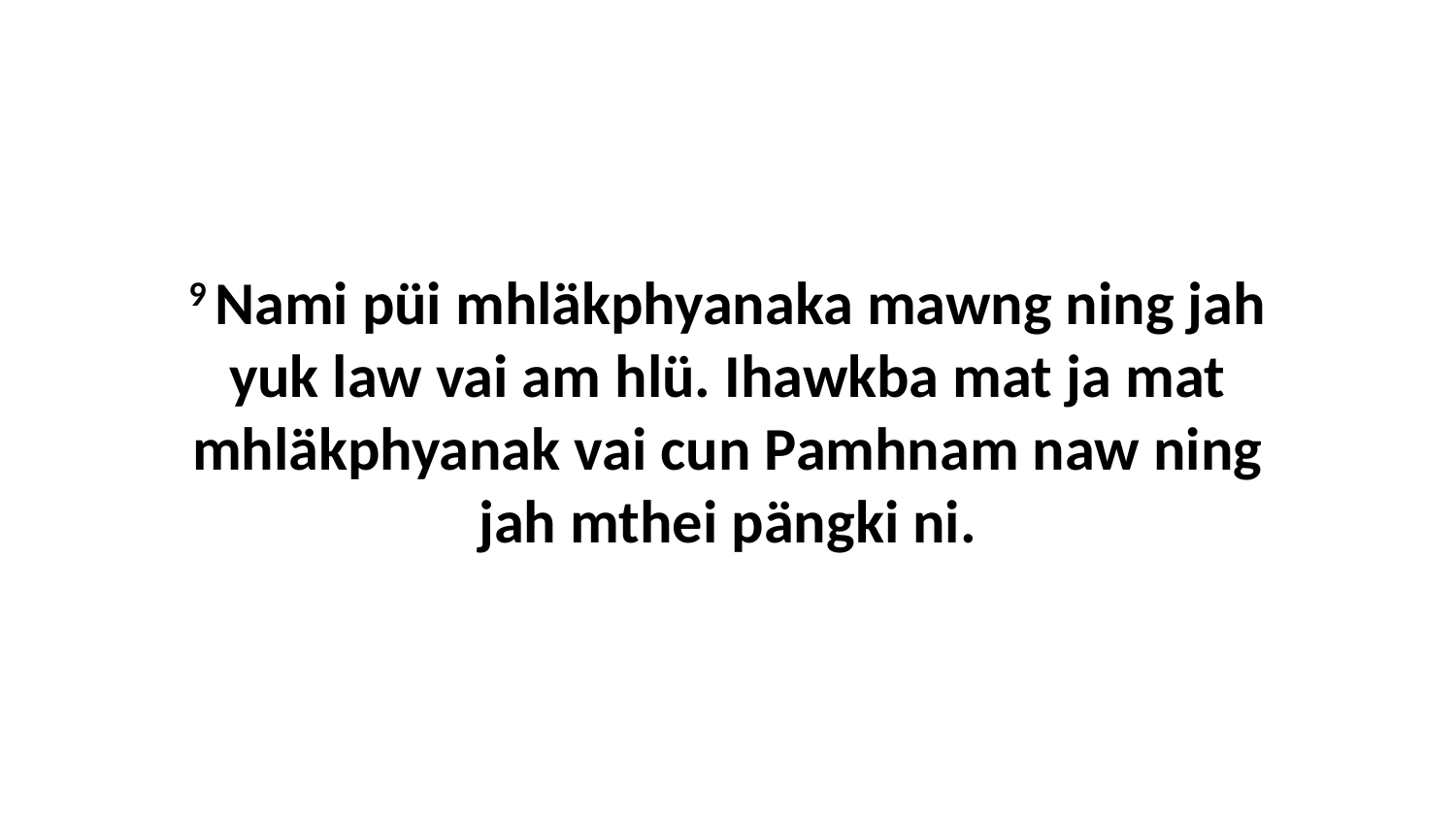

9 Nami püi mhläkphyanaka mawng ning jah yuk law vai am hlü. Ihawkba mat ja mat mhläkphyanak vai cun Pamhnam naw ning jah mthei pängki ni.